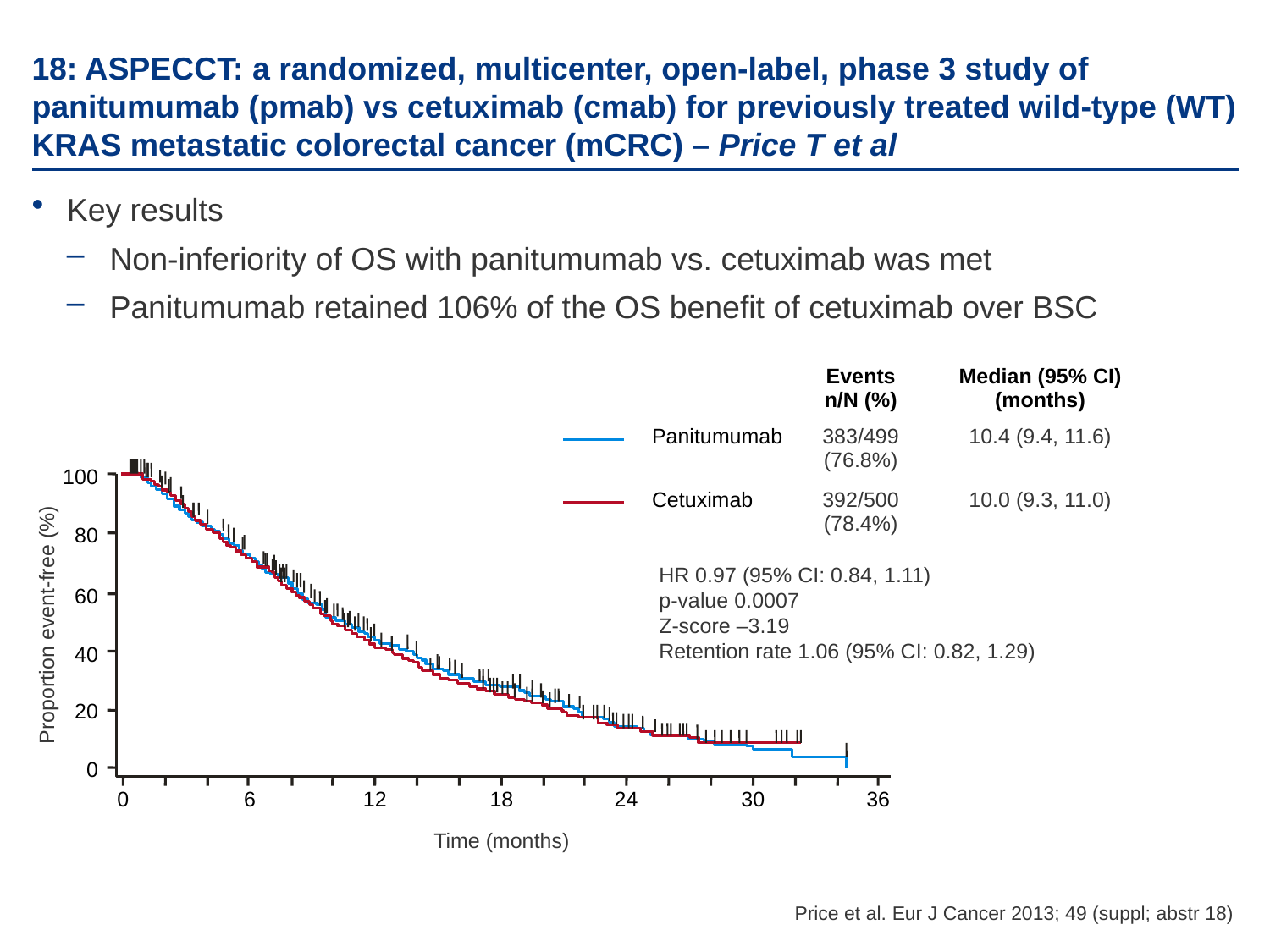

# 18: ASPECCT: a randomized, multicenter, open-label, phase 3 study of panitumumab (pmab) vs cetuximab (cmab) for previously treated wild-type (WT) KRAS metastatic colorectal cancer (mCRC) – Price T et al
Key results
Non-inferiority of OS with panitumumab vs. cetuximab was met
Panitumumab retained 106% of the OS benefit of cetuximab over BSC

|  | Events n/N (%) | Median (95% CI) (months) |
| --- | --- | --- |
| Panitumumab | 383/499 (76.8%) | 10.4 (9.4, 11.6) |
| Cetuximab | 392/500 (78.4%) | 10.0 (9.3, 11.0) |
100

80

HR 0.97 (95% CI: 0.84, 1.11)
p-value 0.0007
Z-score –3.19
Retention rate 1.06 (95% CI: 0.82, 1.29)
60

Proportion event-free (%)
40

20

0

0
6
12
18
24
30
36
Time (months)
Price et al. Eur J Cancer 2013; 49 (suppl; abstr 18)